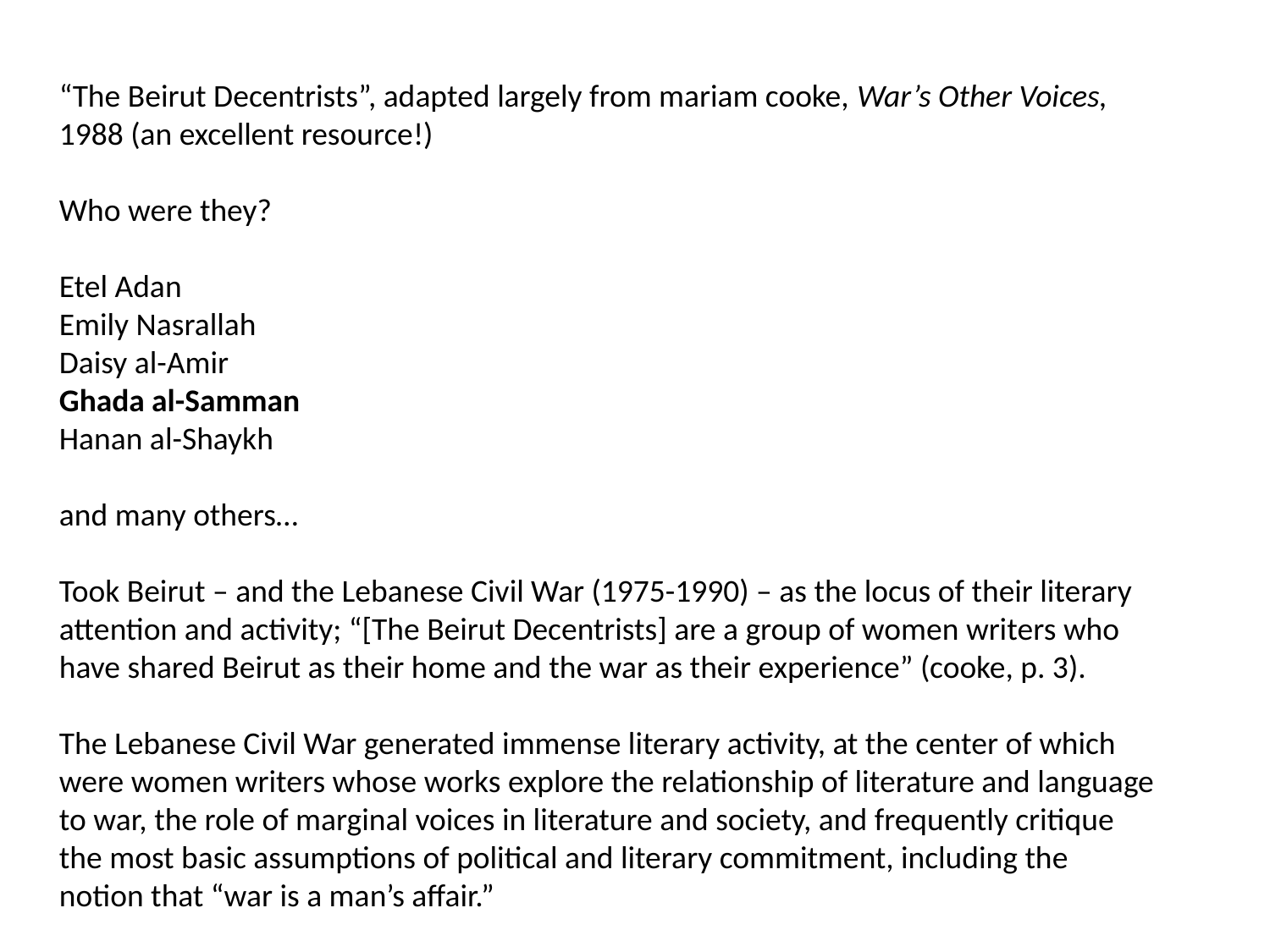

“The Beirut Decentrists”, adapted largely from mariam cooke, War’s Other Voices, 1988 (an excellent resource!)

Who were they?

Etel Adan
Emily Nasrallah
Daisy al-Amir
Ghada al-Samman
Hanan al-Shaykh

and many others…

Took Beirut – and the Lebanese Civil War (1975-1990) – as the locus of their literary attention and activity; “[The Beirut Decentrists] are a group of women writers who have shared Beirut as their home and the war as their experience” (cooke, p. 3).

The Lebanese Civil War generated immense literary activity, at the center of which were women writers whose works explore the relationship of literature and language to war, the role of marginal voices in literature and society, and frequently critique the most basic assumptions of political and literary commitment, including the notion that “war is a man’s affair.”